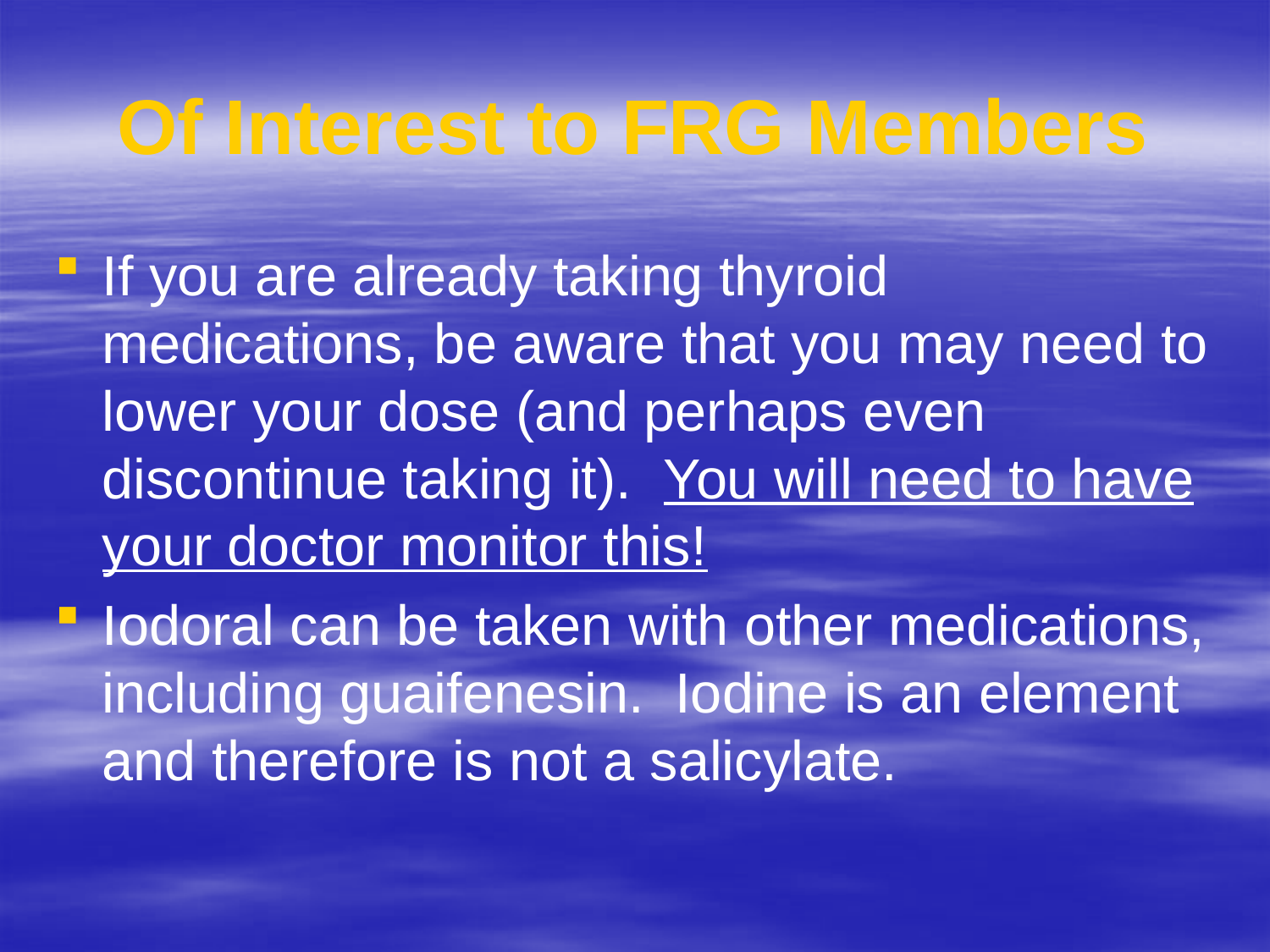

# Of Interest to FRG Members
If you are already taking thyroid medications, be aware that you may need to lower your dose (and perhaps even discontinue taking it).  You will need to have your doctor monitor this!
Iodoral can be taken with other medications, including guaifenesin.  Iodine is an element and therefore is not a salicylate.